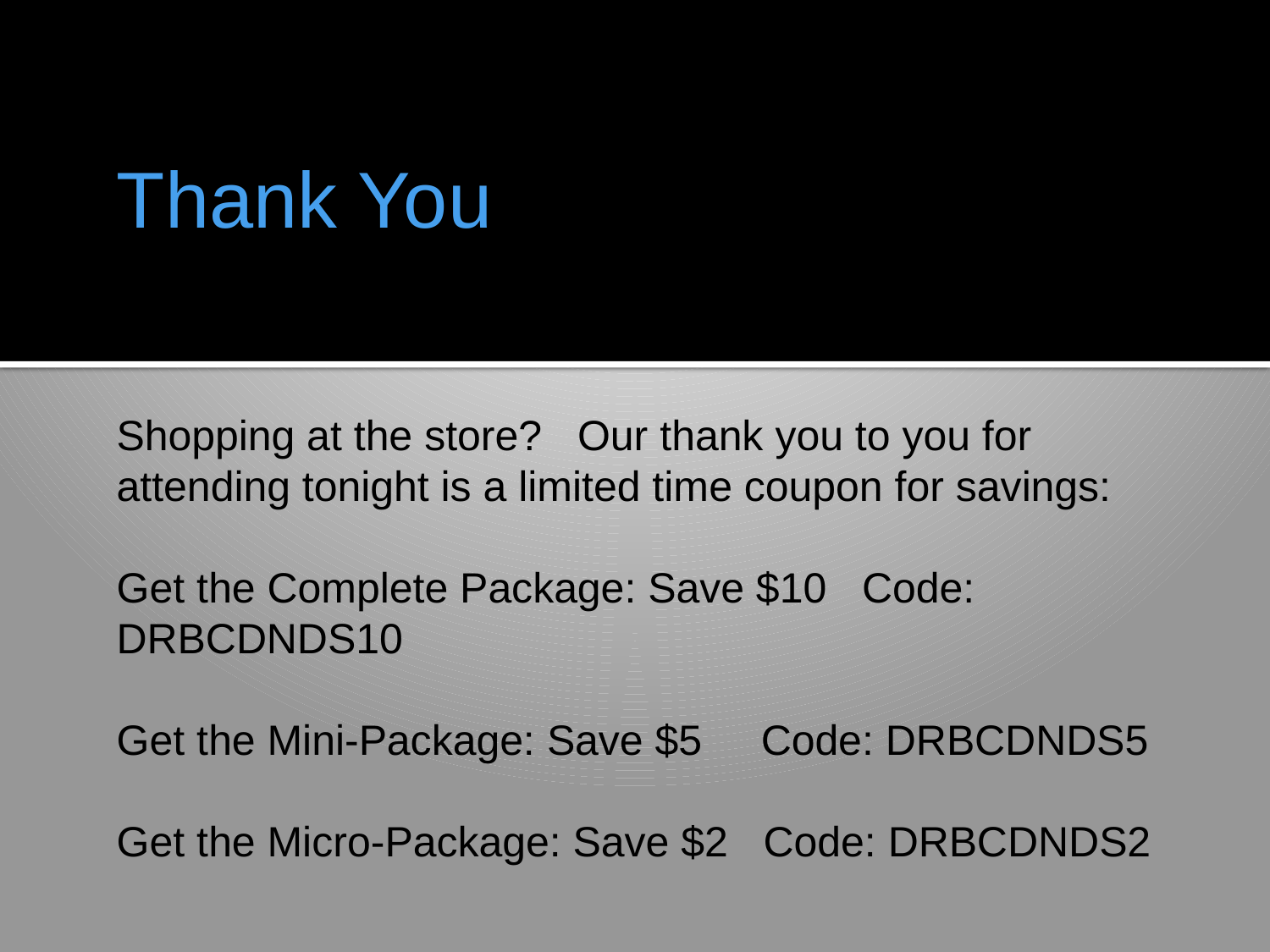

# Thank You
Shopping at the store?   Our thank you to you for attending tonight is a limited time coupon for savings:

Get the Complete Package: Save $10   Code: DRBCDNDS10

Get the Mini-Package: Save $5     Code: DRBCDNDS5

Get the Micro-Package: Save $2   Code: DRBCDNDS2